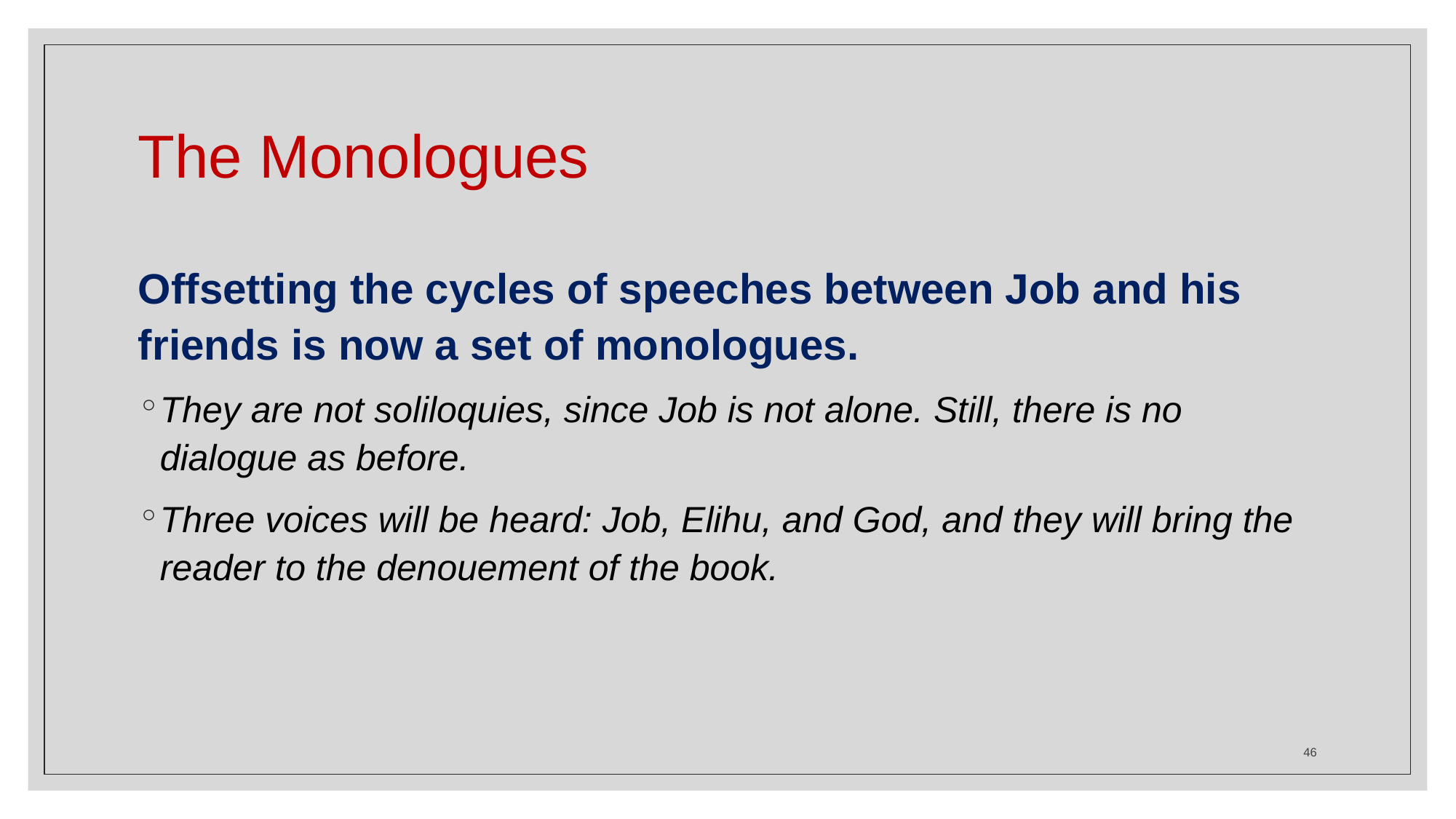

# The Monologues
Offsetting the cycles of speeches between Job and his friends is now a set of monologues.
They are not soliloquies, since Job is not alone. Still, there is no dialogue as before.
Three voices will be heard: Job, Elihu, and God, and they will bring the reader to the denouement of the book.
46